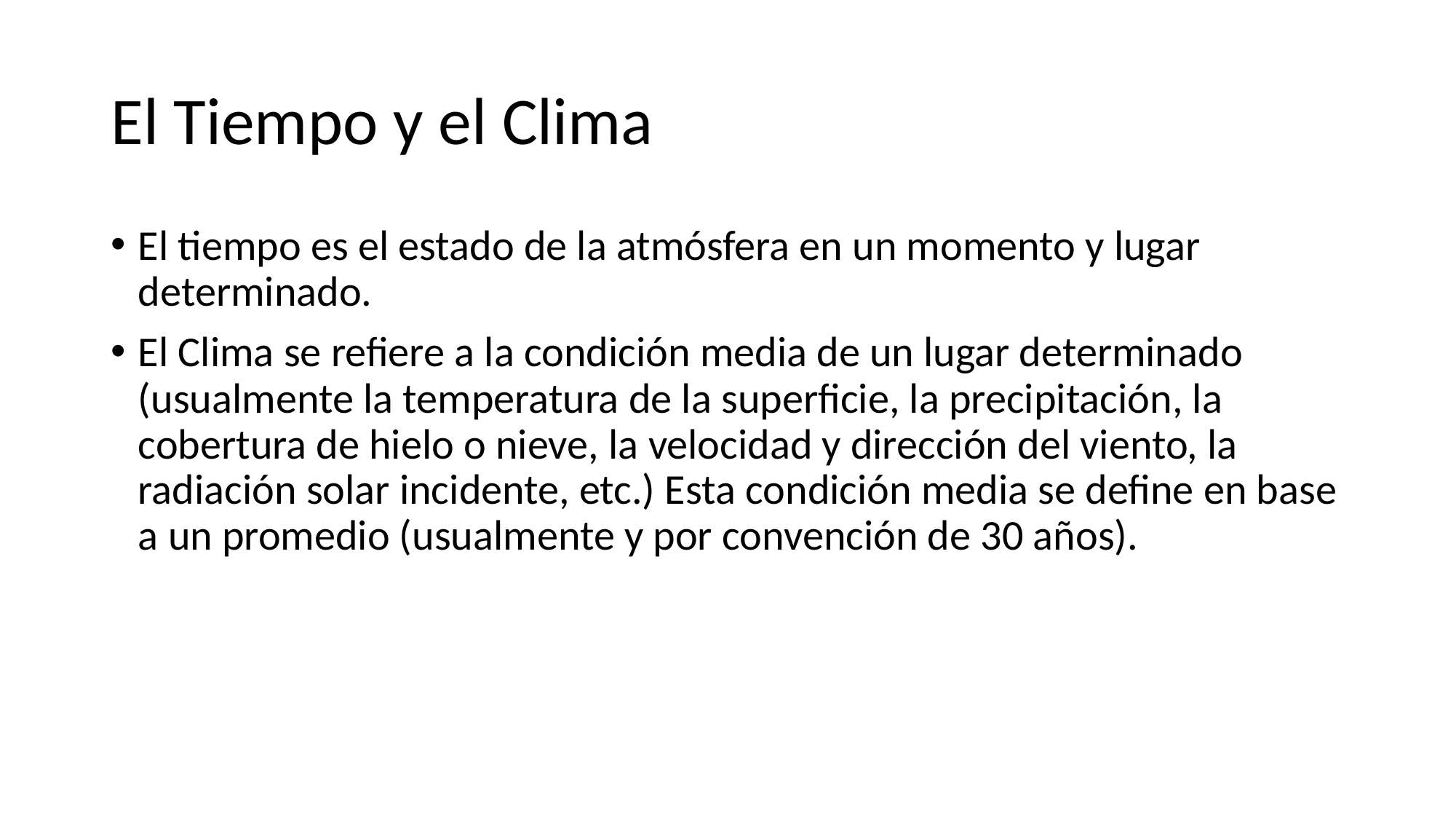

# El Tiempo y el Clima
El tiempo es el estado de la atmósfera en un momento y lugar determinado.
El Clima se refiere a la condición media de un lugar determinado (usualmente la temperatura de la superficie, la precipitación, la cobertura de hielo o nieve, la velocidad y dirección del viento, la radiación solar incidente, etc.) Esta condición media se define en base a un promedio (usualmente y por convención de 30 años).